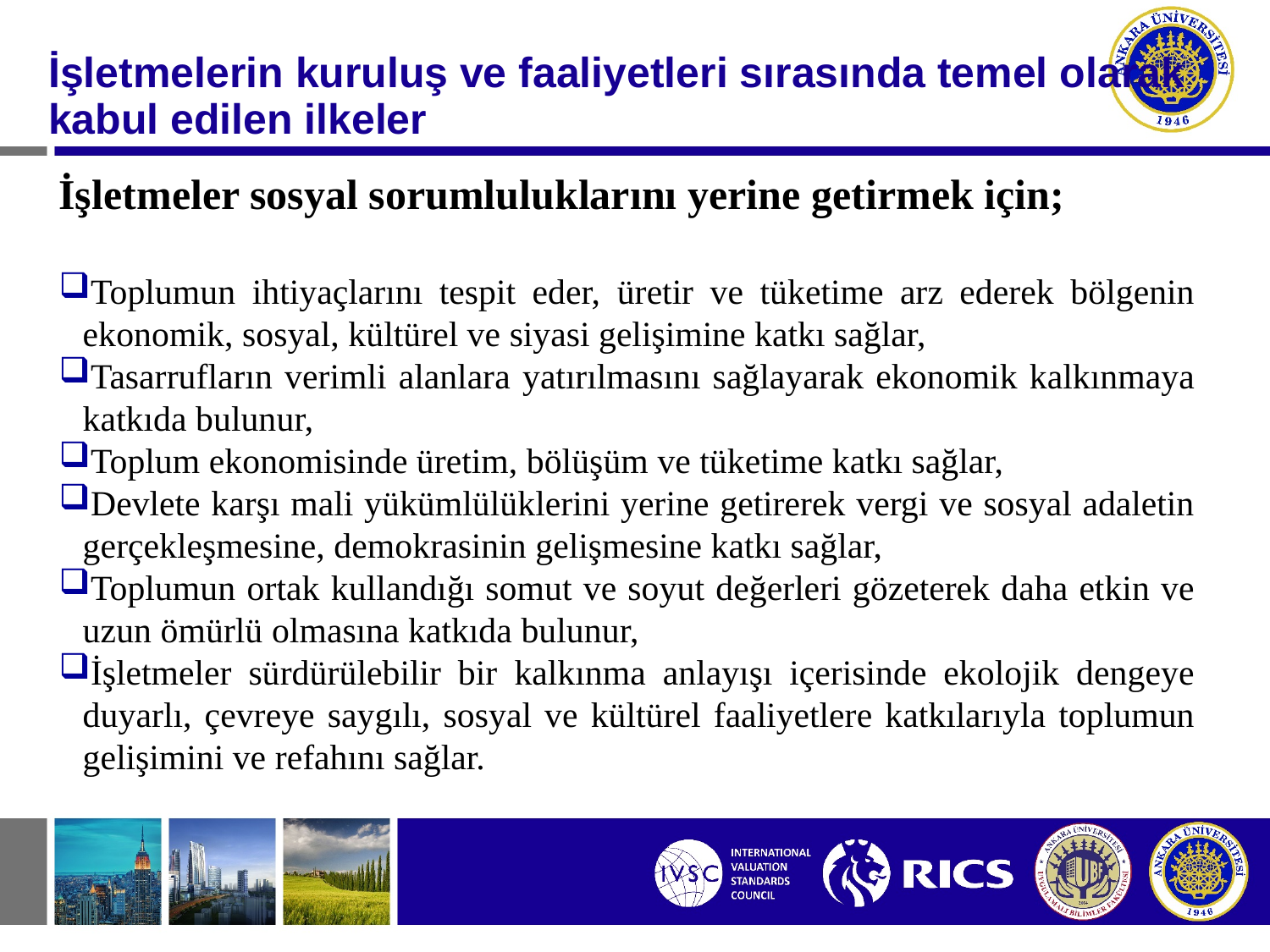

#
İşletmelerin kuruluş ve faaliyetleri sırasında temel olarak kabul edilen ilkeler

İşletmeler sosyal sorumluluklarını yerine getirmek için;

Toplumun ihtiyaçlarını tespit eder, üretir ve tüketime arz ederek bölgenin ekonomik, sosyal, kültürel ve siyasi gelişimine katkı sağlar,
Tasarrufların verimli alanlara yatırılmasını sağlayarak ekonomik kalkınmaya katkıda bulunur,
Toplum ekonomisinde üretim, bölüşüm ve tüketime katkı sağlar,
Devlete karşı mali yükümlülüklerini yerine getirerek vergi ve sosyal adaletin gerçekleşmesine, demokrasinin gelişmesine katkı sağlar,
Toplumun ortak kullandığı somut ve soyut değerleri gözeterek daha etkin ve uzun ömürlü olmasına katkıda bulunur,
İşletmeler sürdürülebilir bir kalkınma anlayışı içerisinde ekolojik dengeye duyarlı, çevreye saygılı, sosyal ve kültürel faaliyetlere katkılarıyla toplumun gelişimini ve refahını sağlar.